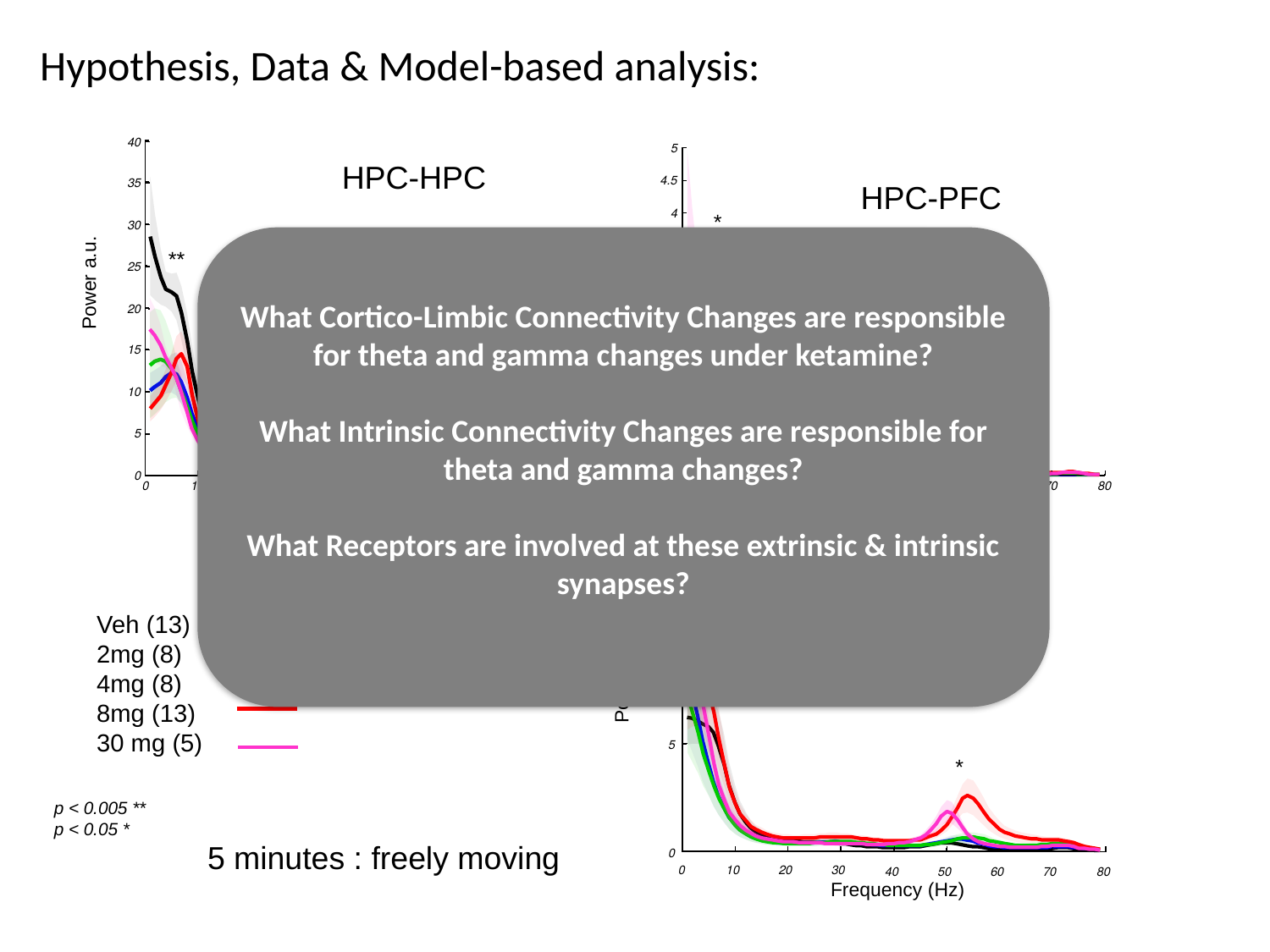

Hypothesis, Data & Model-based analysis:

40

35

30

25

20

15

10

5

0

0
10
20
30
40
50
60
70
80
**

5

4.5

4

3.5

3

2.5

2

1.5

1

0.5

0

0
10
20
30
40
50
60
70
80
HPC-HPC
HPC-PFC
*

What Cortico-Limbic Connectivity Changes are responsible for theta and gamma changes under ketamine?

What Intrinsic Connectivity Changes are responsible for theta and gamma changes?

What Receptors are involved at these extrinsic & intrinsic synapses?

Power a.u.
Power a.u.
*
Frequency (Hz)
Frequency (Hz)
15

10

5

*
0

0
10
20
30
40
50
60
70
80
PFC-PFC
Recorded
Veh (13)
2mg (8)
4mg (8)
8mg (13)
30 mg (5)
Power a.u.
p < 0.005 **
p < 0.05 *
5 minutes : freely moving
Frequency (Hz)